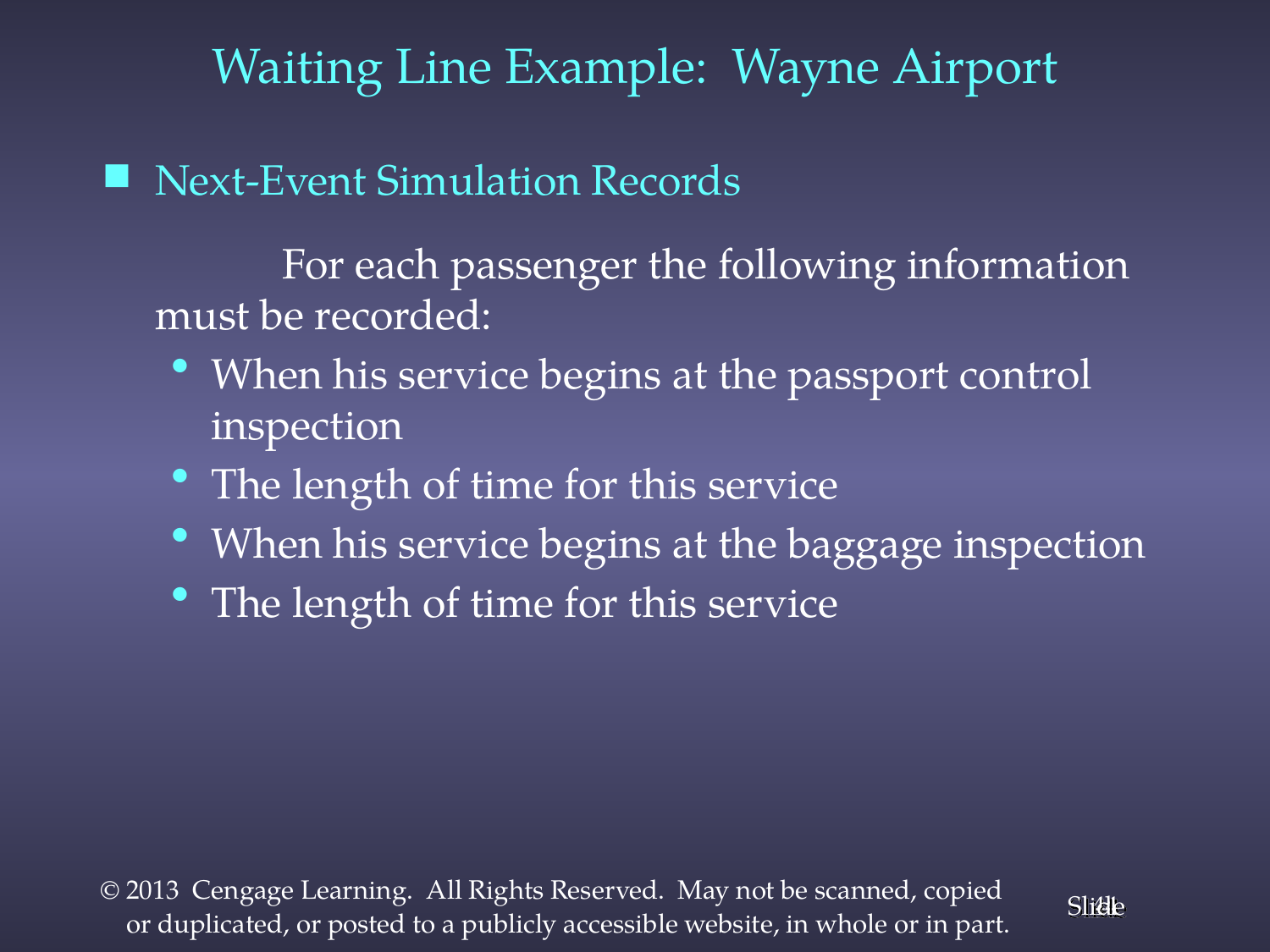

# Waiting Line Example:  Wayne Airport
Next-Event Simulation Records

		For each passenger the following information must be recorded:
When his service begins at the passport control inspection
The length of time for this service
When his service begins at the baggage inspection
The length of time for this service